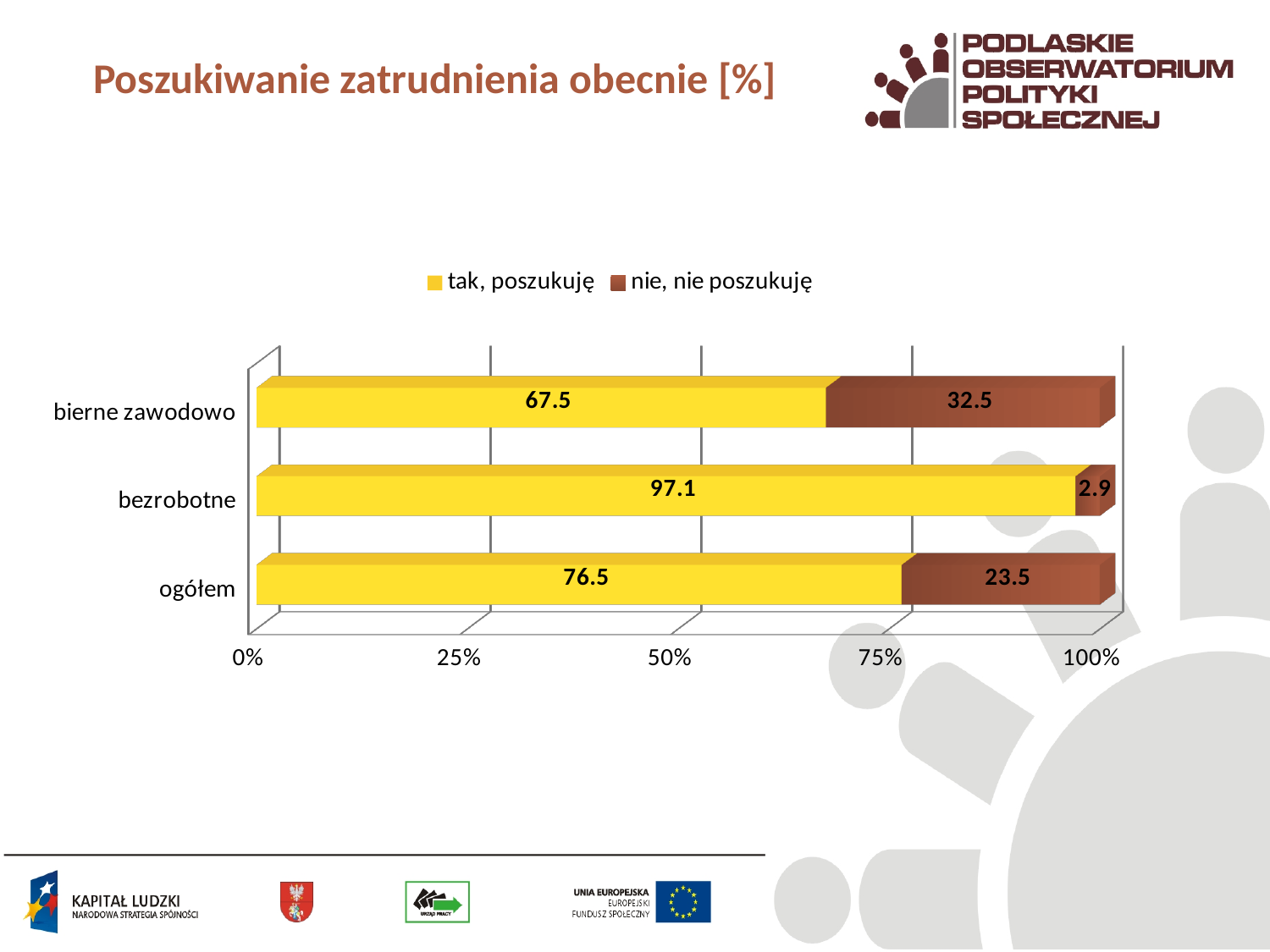

# Poszukiwanie zatrudnienia obecnie [%]

[unsupported chart]